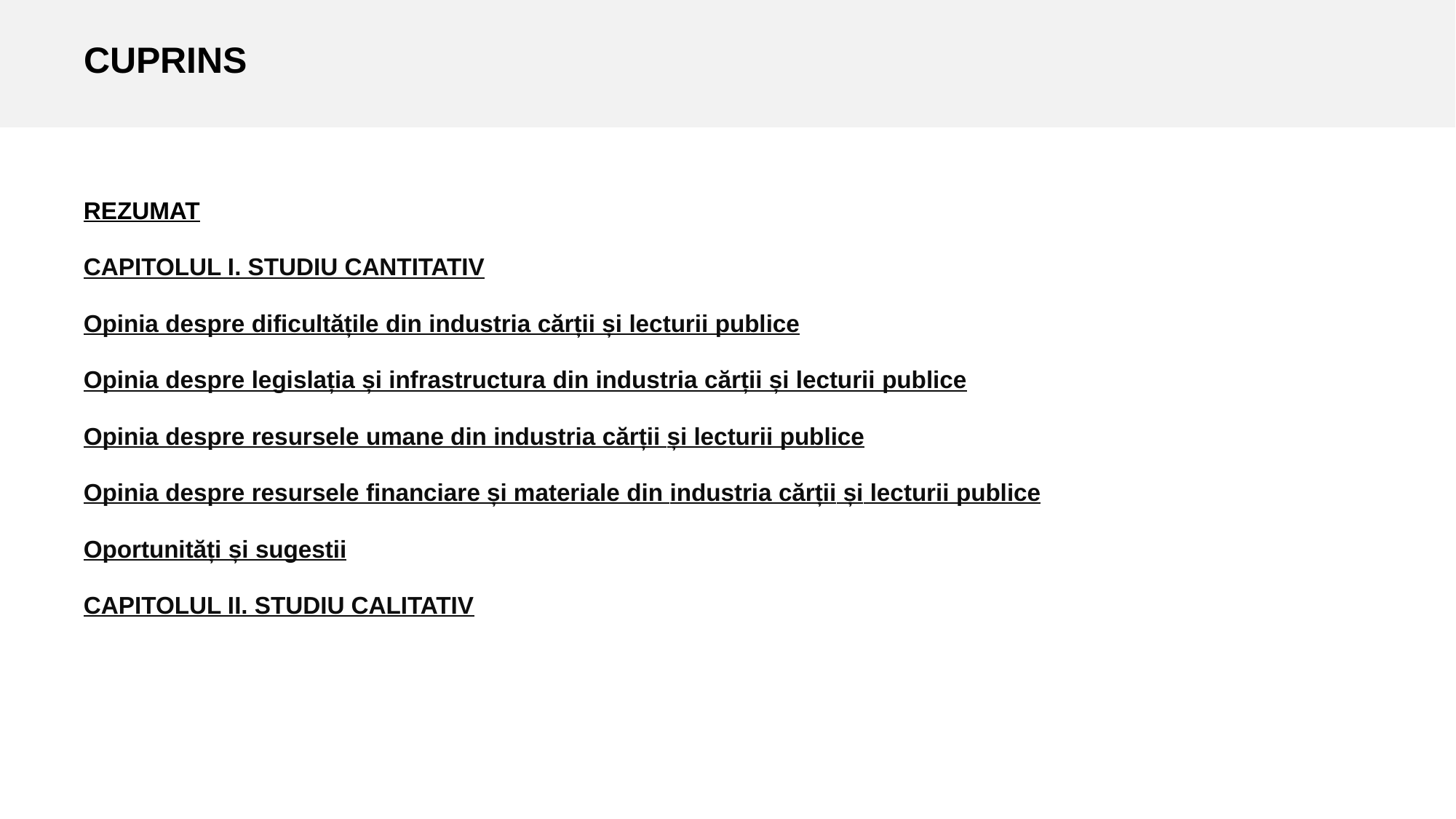

CUPRINS
REZUMAT
CAPITOLUL I. STUDIU CANTITATIV
Opinia despre dificultățile din industria cărții și lecturii publice
Opinia despre legislația și infrastructura din industria cărții și lecturii publice
Opinia despre resursele umane din industria cărții și lecturii publice
Opinia despre resursele financiare și materiale din industria cărții și lecturii publice
Oportunități și sugestii
CAPITOLUL II. STUDIU CALITATIV